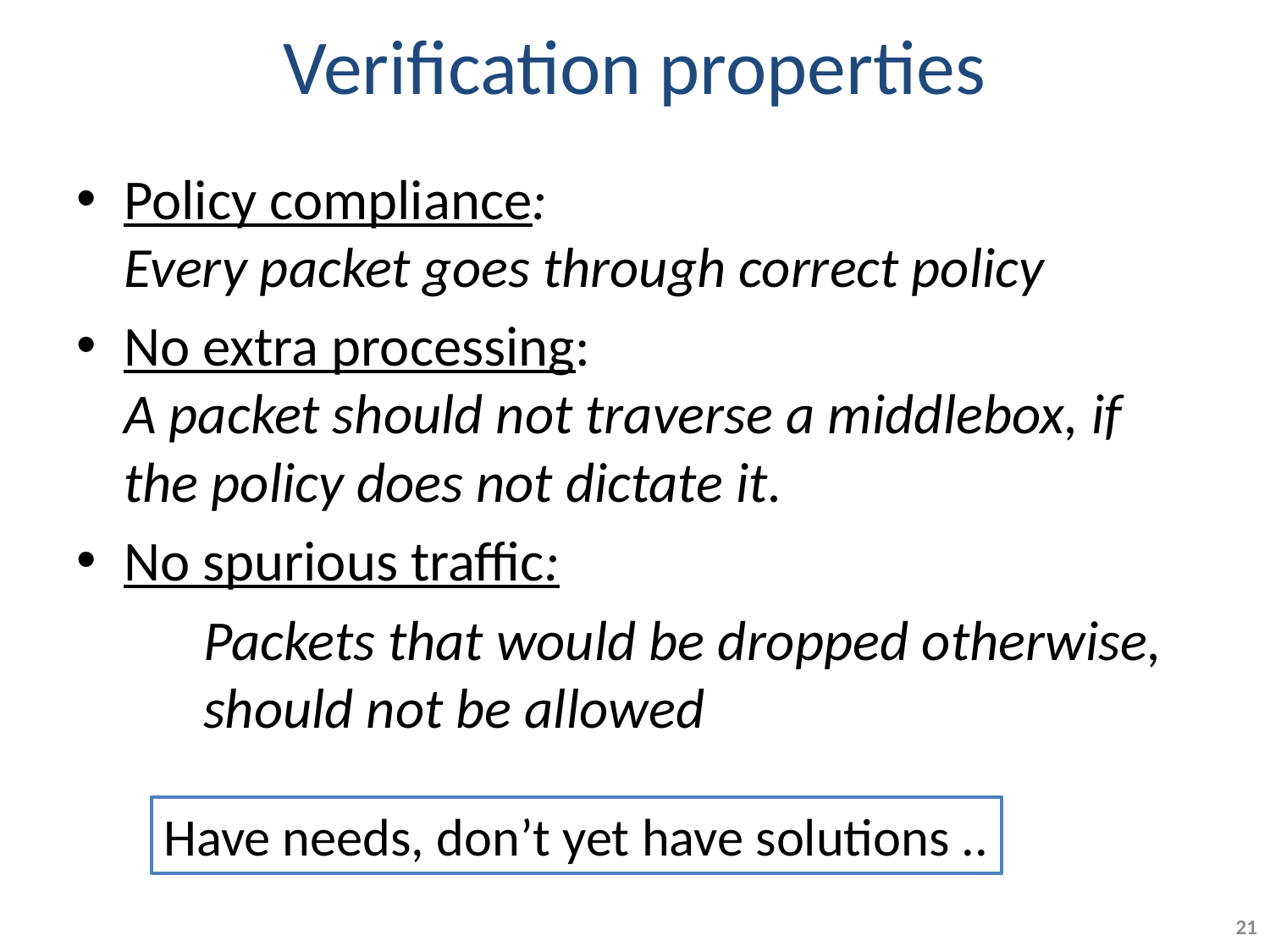

# Verification properties
Policy compliance:
Every packet goes through correct policy
No extra processing:
A packet should not traverse a middlebox, if the policy does not dictate it.
No spurious traffic:
	Packets that would be dropped otherwise, 	should not be allowed

Have needs, don’t yet have solutions ..
21